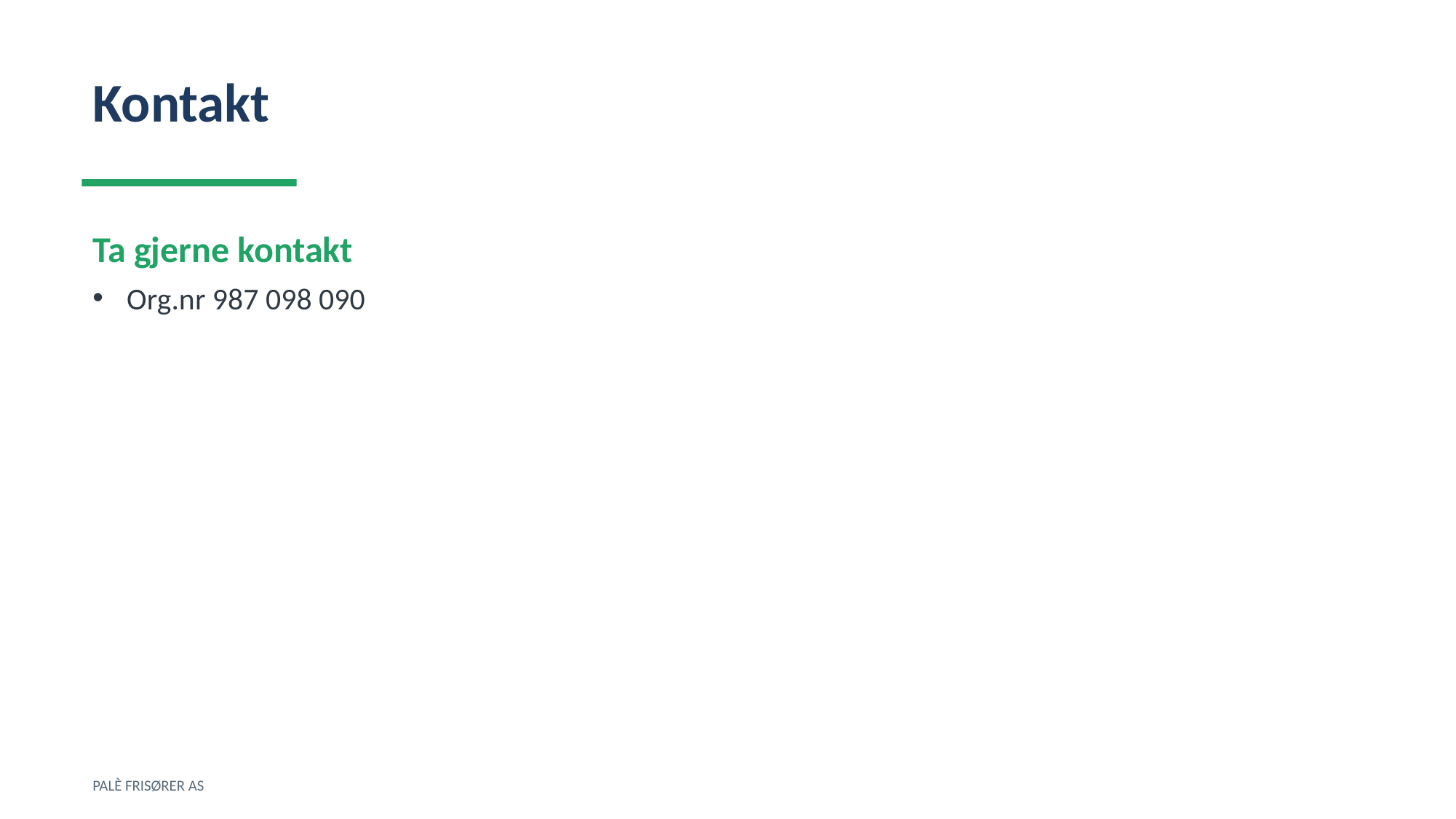

Kontakt

Ta gjerne kontakt
Org.nr 987 098 090
PALÈ FRISØRER AS